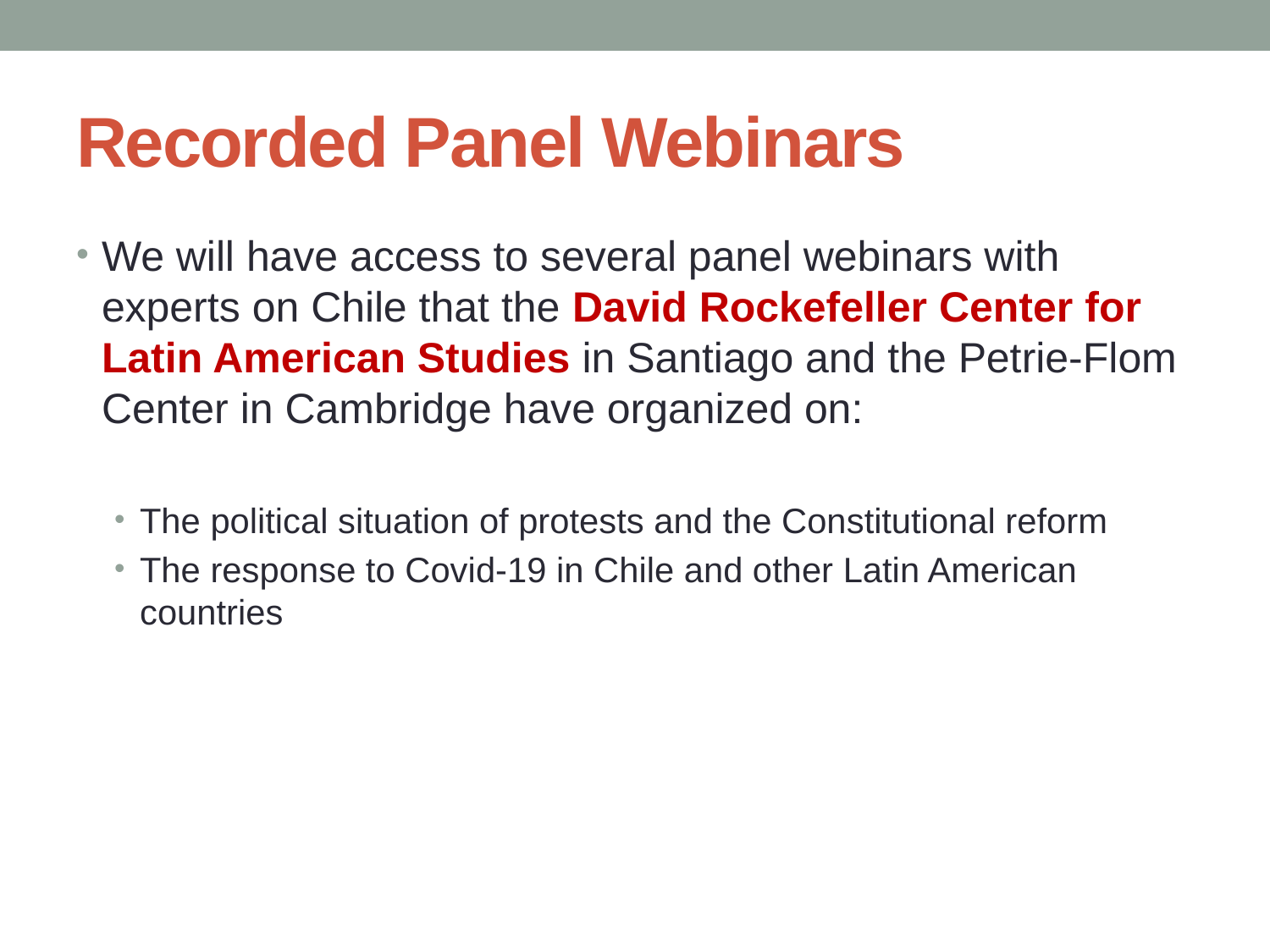

# Recorded Panel Webinars
We will have access to several panel webinars with experts on Chile that the David Rockefeller Center for Latin American Studies in Santiago and the Petrie-Flom Center in Cambridge have organized on:

The political situation of protests and the Constitutional reform
The response to Covid-19 in Chile and other Latin American countries